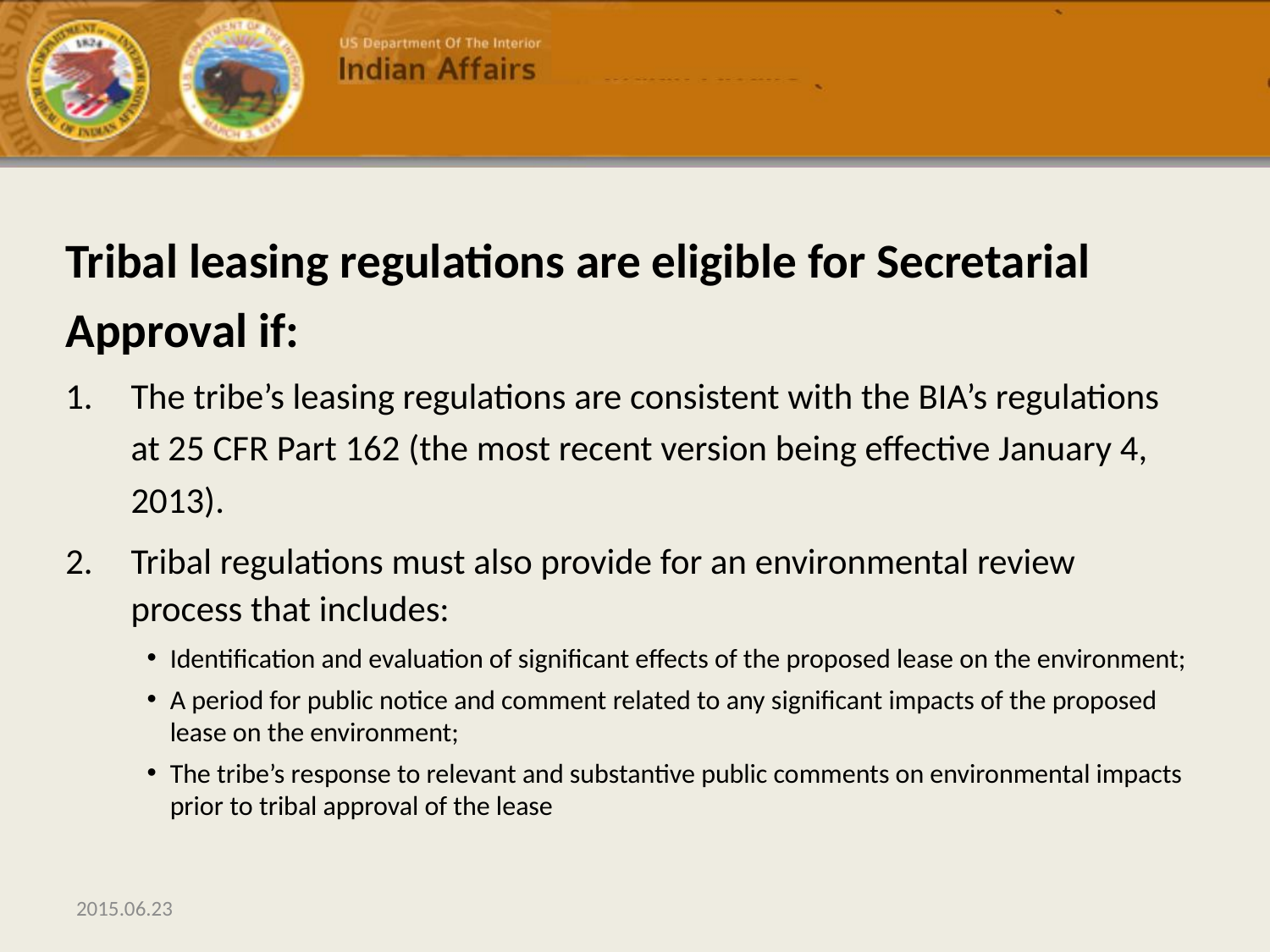

#
Tribal leasing regulations are eligible for Secretarial Approval if:
The tribe’s leasing regulations are consistent with the BIA’s regulations at 25 CFR Part 162 (the most recent version being effective January 4, 2013).
Tribal regulations must also provide for an environmental review process that includes:
Identification and evaluation of significant effects of the proposed lease on the environment;
A period for public notice and comment related to any significant impacts of the proposed lease on the environment;
The tribe’s response to relevant and substantive public comments on environmental impacts prior to tribal approval of the lease
2015.06.23